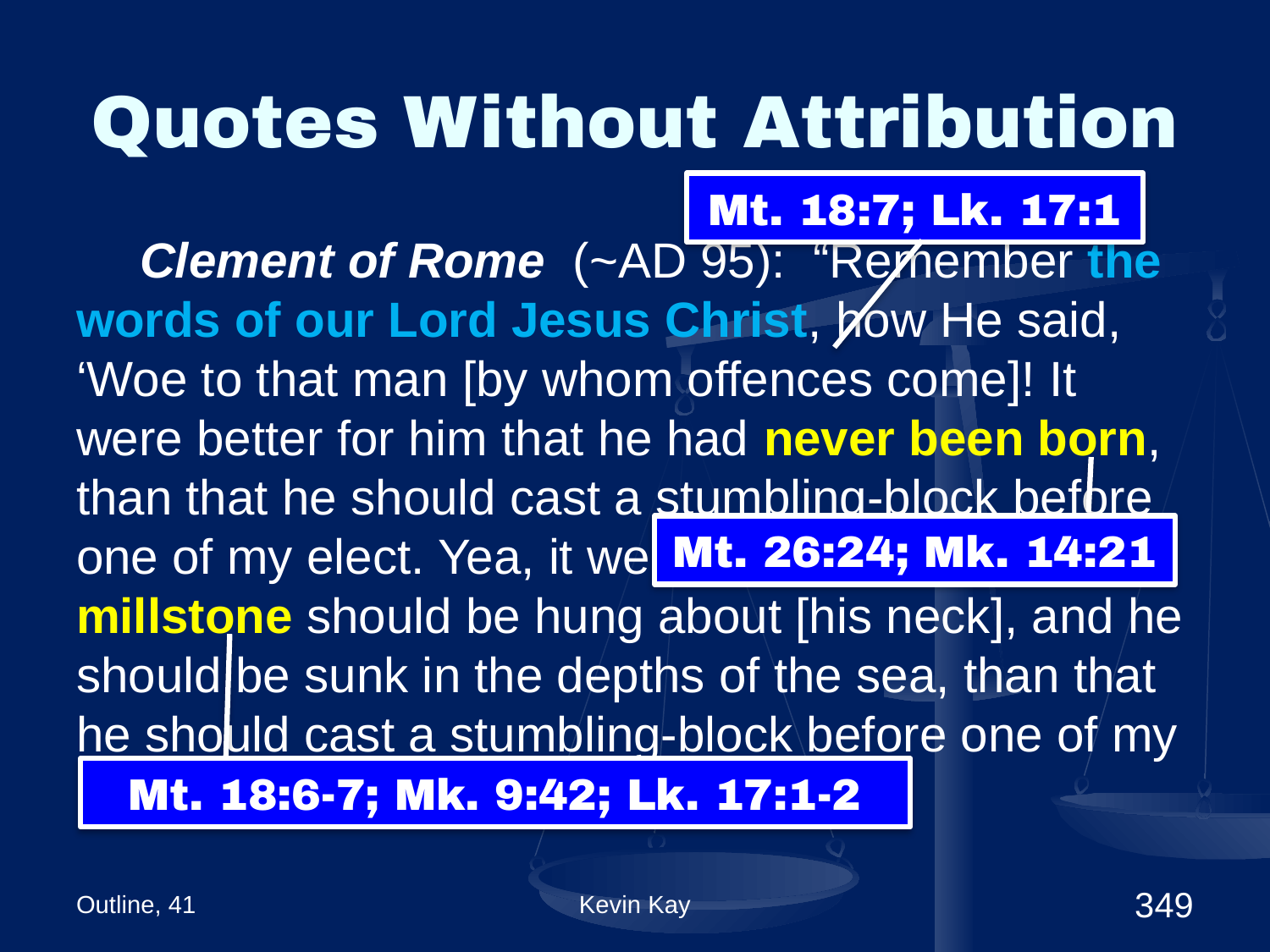

# Quotes Without Attribution
Mt. 18:7; Lk. 17:1
Clement of Rome  (~AD 95):  “Remember the words of our Lord Jesus Christ, how He said, ‘Woe to that man [by whom offences come]! It were better for him that he had never been born, than that he should cast a stumbling-block before one of my elect. Yea, it were better for him that a millstone should be hung about [his neck], and he should be sunk in the depths of the sea, than that he should cast a stumbling-block before one of my little ones.”  (1 Clement 46:7-8, ANF, 1:17)
Mt. 26:24; Mk. 14:21
Mt. 18:6-7; Mk. 9:42; Lk. 17:1-2
Outline, 41
Kevin Kay
349